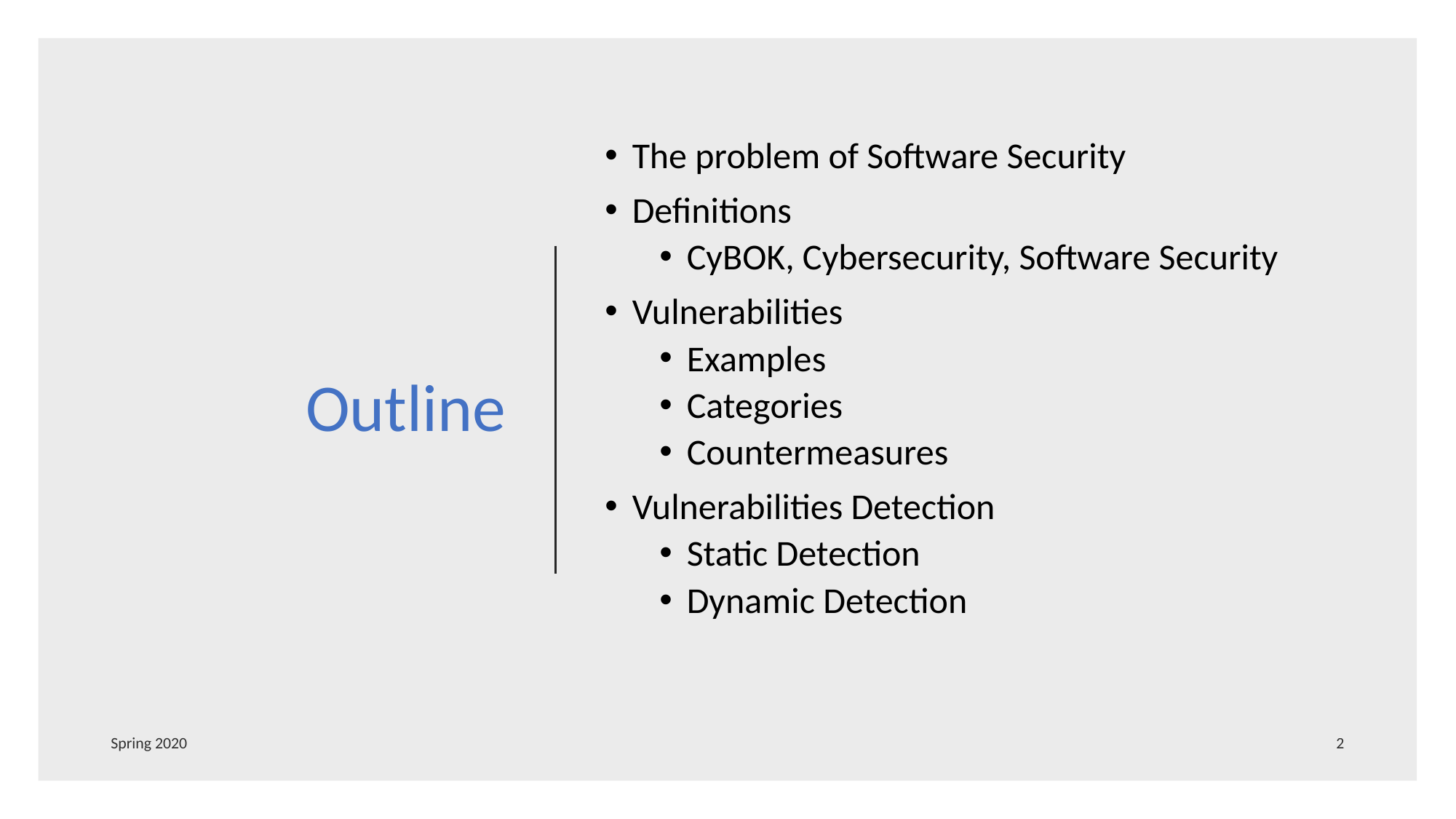

# Outline
The problem of Software Security
Definitions
CyBOK, Cybersecurity, Software Security
Vulnerabilities
Examples
Categories
Countermeasures
Vulnerabilities Detection
Static Detection
Dynamic Detection

Spring 2020

2